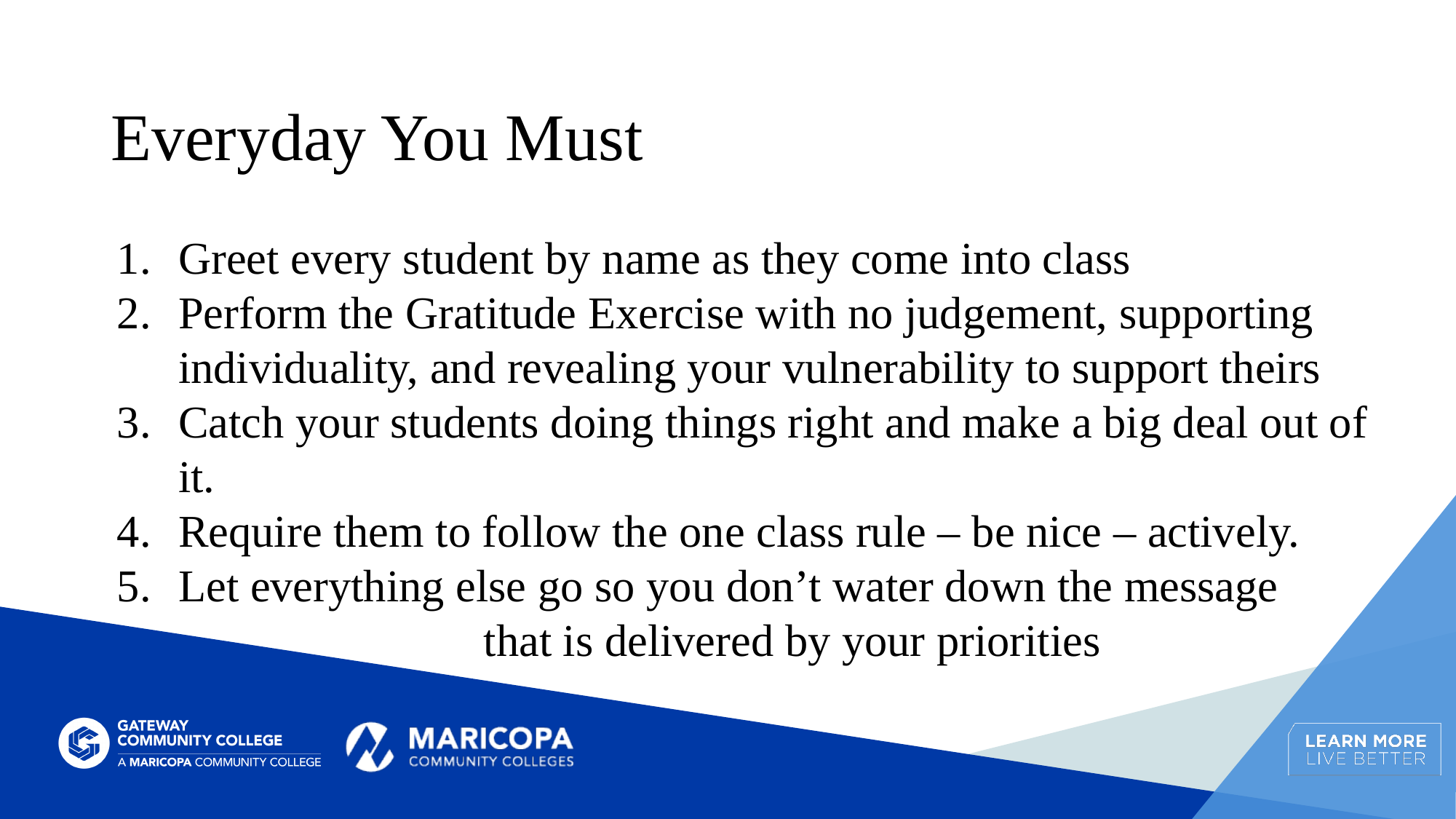

# Everyday You Must
Greet every student by name as they come into class
Perform the Gratitude Exercise with no judgement, supporting individuality, and revealing your vulnerability to support theirs
Catch your students doing things right and make a big deal out of it.
Require them to follow the one class rule – be nice – actively.
Let everything else go so you don’t water down the message
                                that is delivered by your priorities